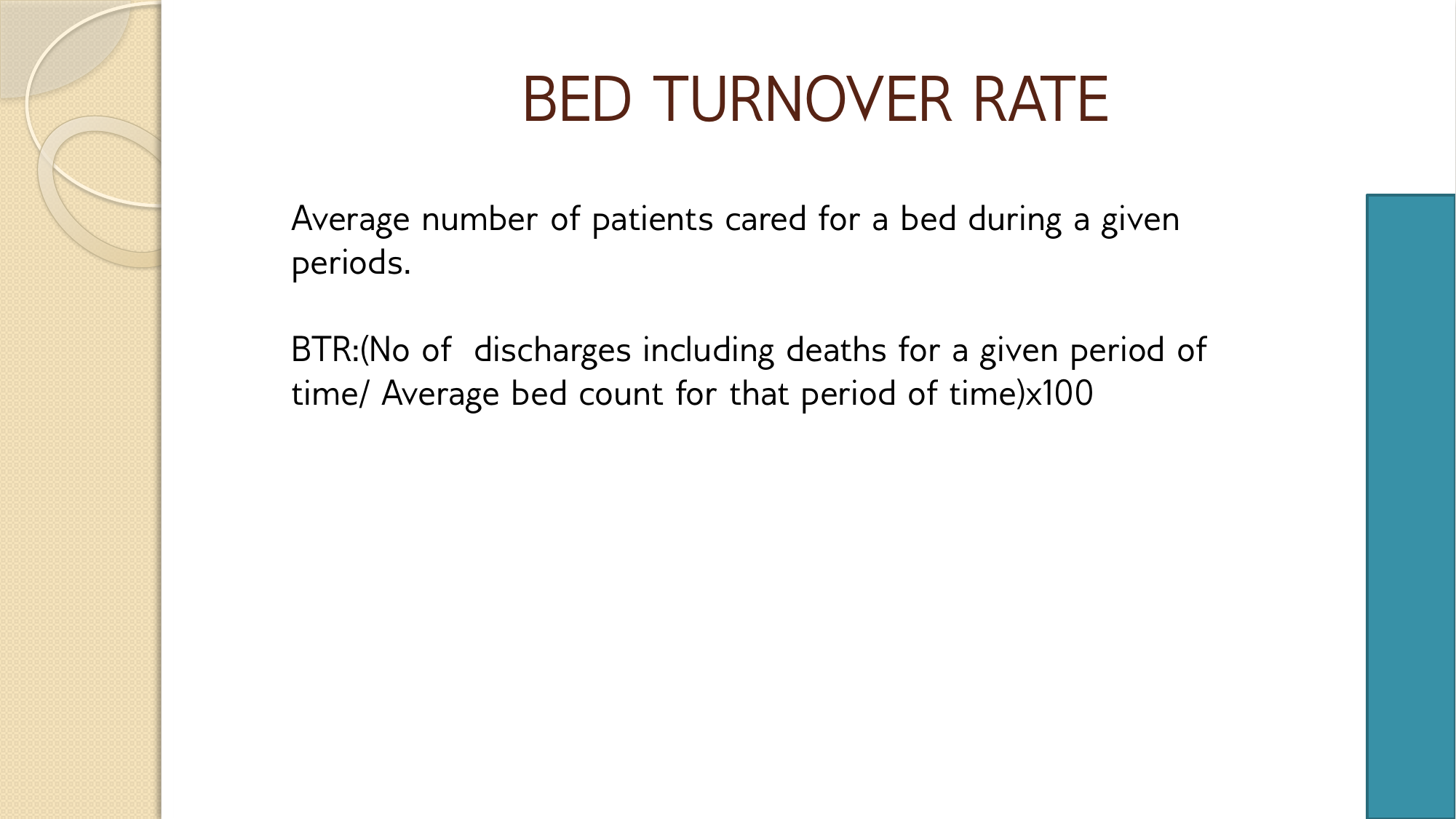

# BED TURNOVER RATE
Average number of patients cared for a bed during a given periods.

BTR:(No of  discharges including deaths for a given period of time/ Average bed count for that period of time)x100